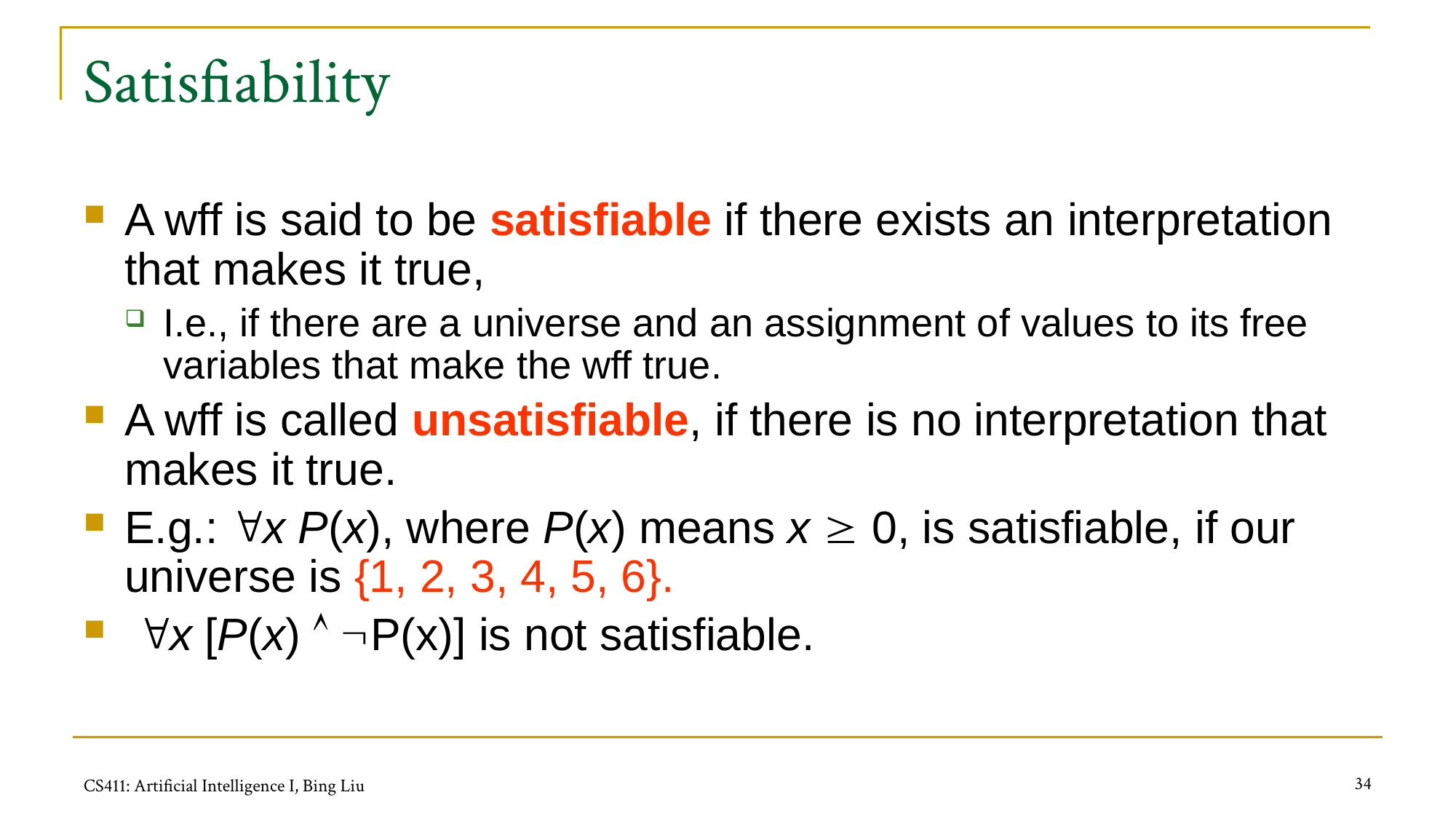

# Satisfiability
A wff is said to be satisfiable if there exists an interpretation that makes it true,
I.e., if there are a universe and an assignment of values to its free variables that make the wff true.
A wff is called unsatisfiable, if there is no interpretation that makes it true.
E.g.: ∀x P(x), where P(x) means x ≥ 0, is satisfiable, if our universe is {1, 2, 3, 4, 5, 6}.
 ∀x [P(x) ∧ ¬P(x)] is not satisfiable.
34
CS411: Artificial Intelligence I, Bing Liu